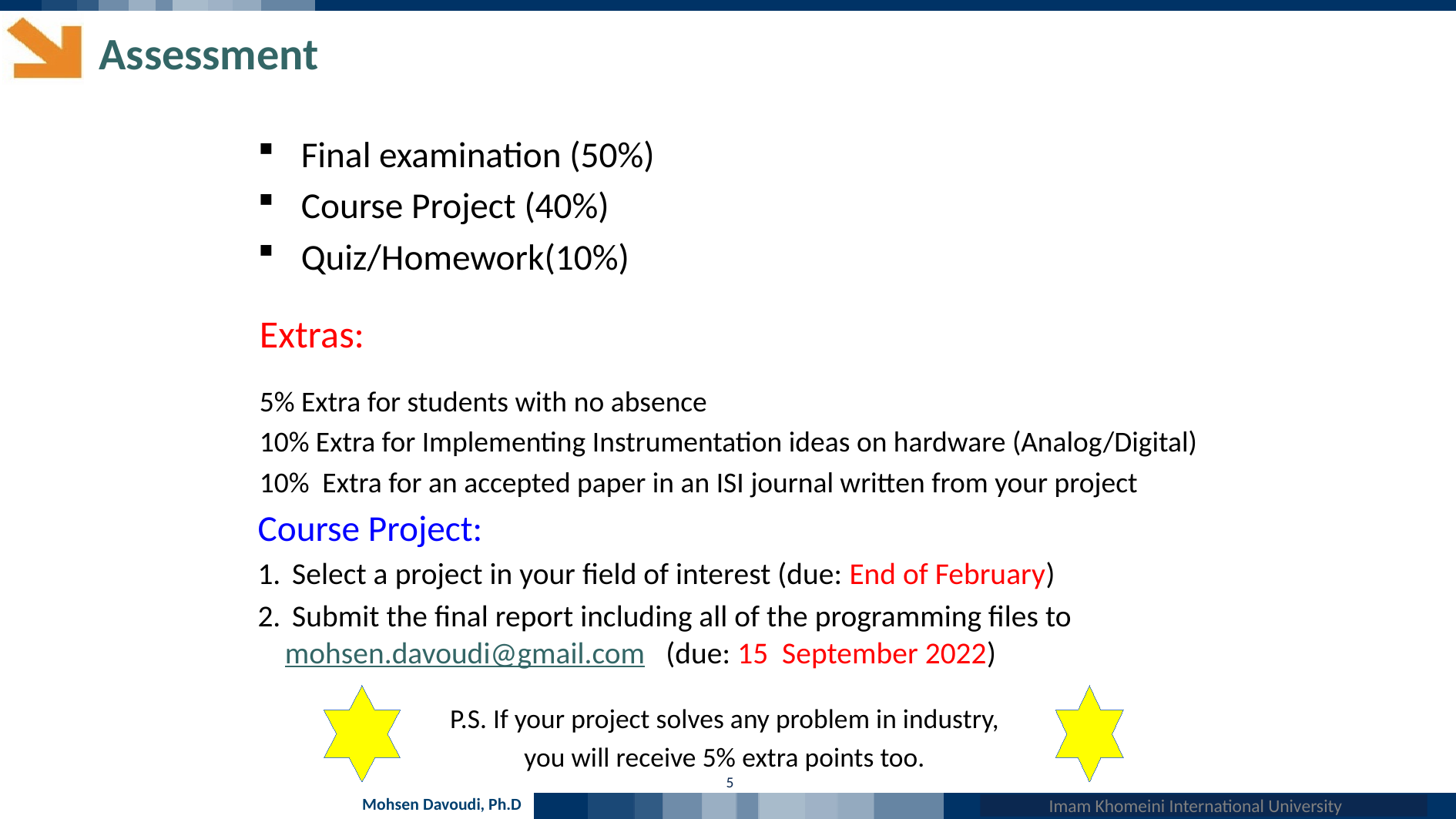

# Assessment
Final examination (50%)
Course Project (40%)
Quiz/Homework(10%)
Extras:

5% Extra for students with no absence
10% Extra for Implementing Instrumentation ideas on hardware (Analog/Digital)
10%  Extra for an accepted paper in an ISI journal written from your project
Course Project:
 Select a project in your field of interest (due: End of February)
 Submit the final report including all of the programming files to mohsen.davoudi@gmail.com   (due: 15  September 2022)

P.S. If your project solves any problem in industry,
you will receive 5% extra points too.
5